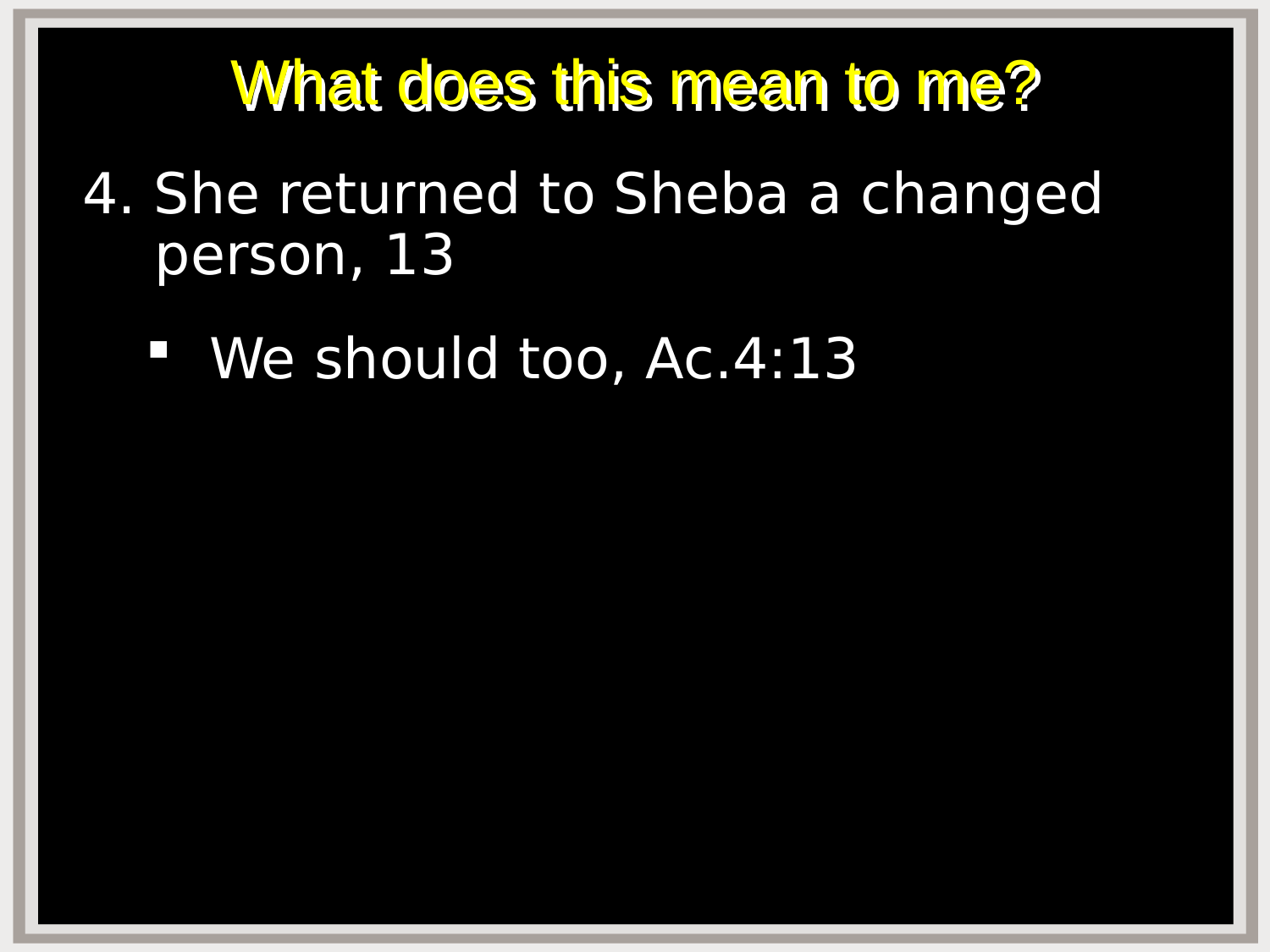

# What does this mean to me?
4. She returned to Sheba a changed person, 13
We should too, Ac.4:13